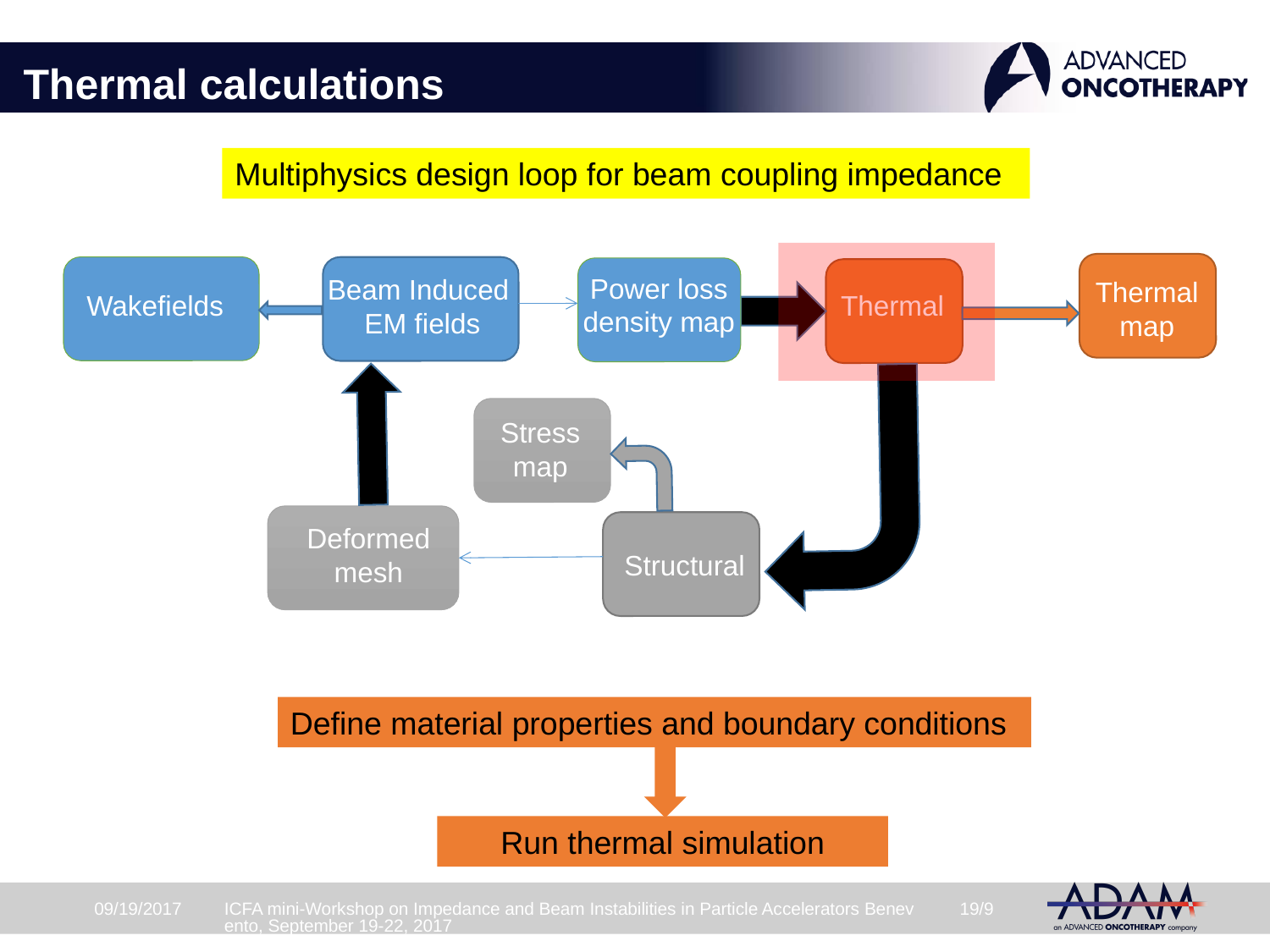

# Thermal calculations
Multiphysics design loop for beam coupling impedance

Power loss density map
Beam Induced
EM fields
Thermal map
Wakefields
Thermal

Stress map

Deformed mesh
Structural
Define material properties and boundary conditions

Run thermal simulation
19
09/19/2017
ICFA mini-Workshop on Impedance and Beam Instabilities in Particle Accelerators Benevento, September 19-22, 2017